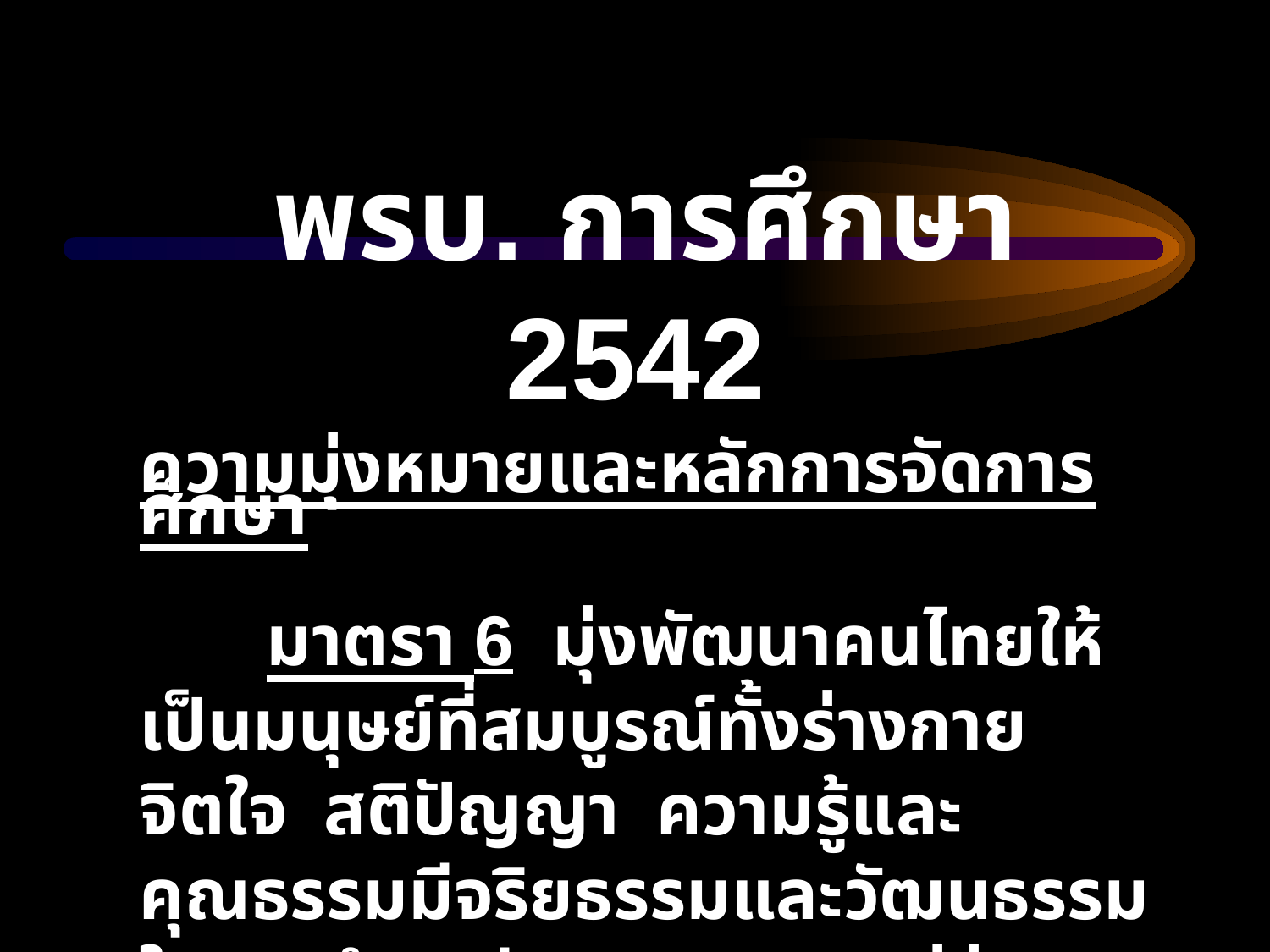

พรบ. การศึกษา 2542
ความมุ่งหมายและหลักการจัดการศึกษา

	มาตรา 6  มุ่งพัฒนาคนไทยให้เป็นมนุษย์ที่สมบูรณ์ทั้งร่างกาย  จิตใจ  สติปัญญา  ความรู้และคุณธรรมมีจริยธรรมและวัฒนธรรมในการดำรงชีวิต  สามารถอยู่ร่วมกับผู้อื่นได้อย่างมีความสุข